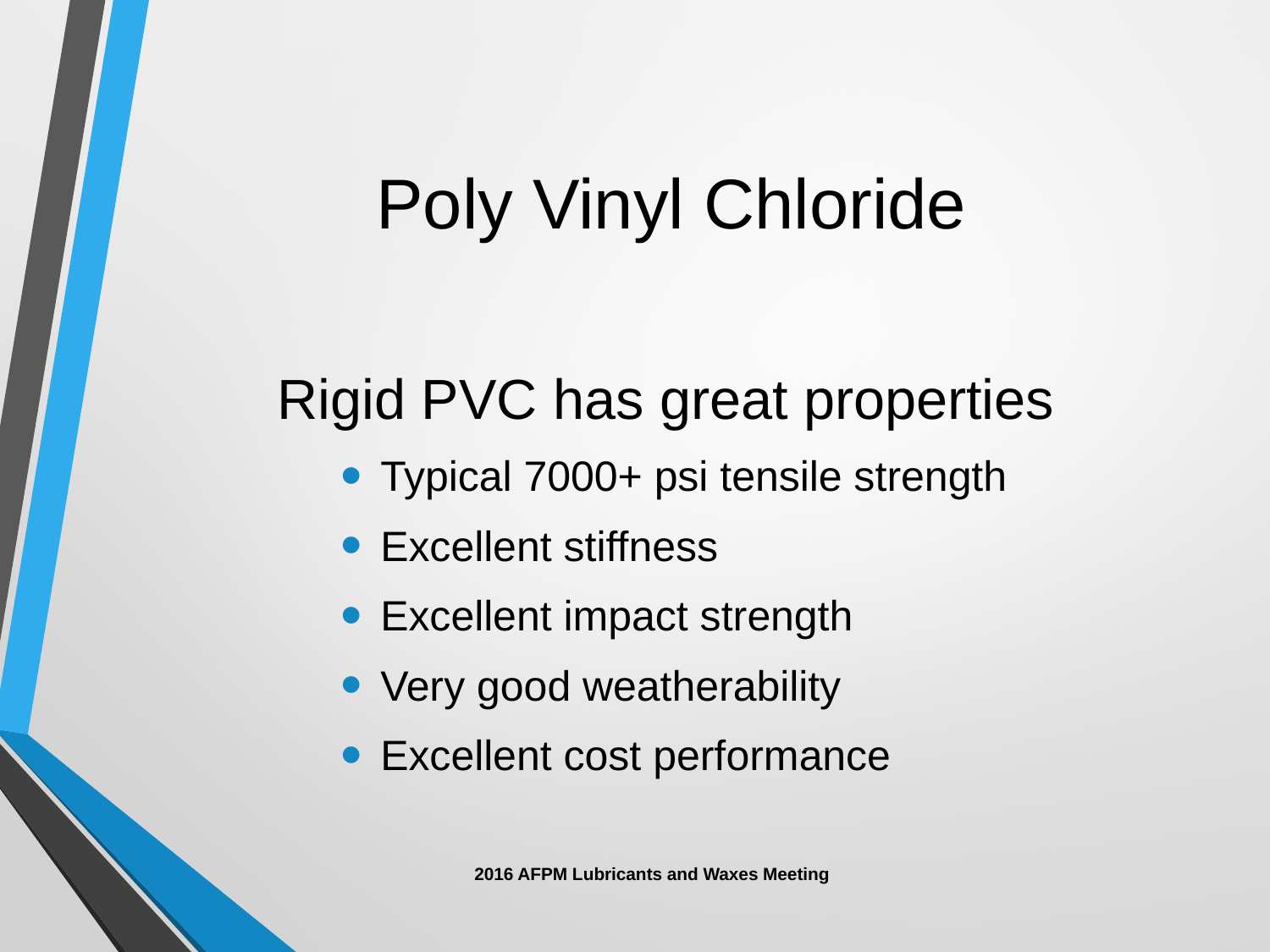

# Poly Vinyl Chloride
Rigid PVC has great properties
Typical 7000+ psi tensile strength
Excellent stiffness
Excellent impact strength
Very good weatherability
Excellent cost performance
2016 AFPM Lubricants and Waxes Meeting